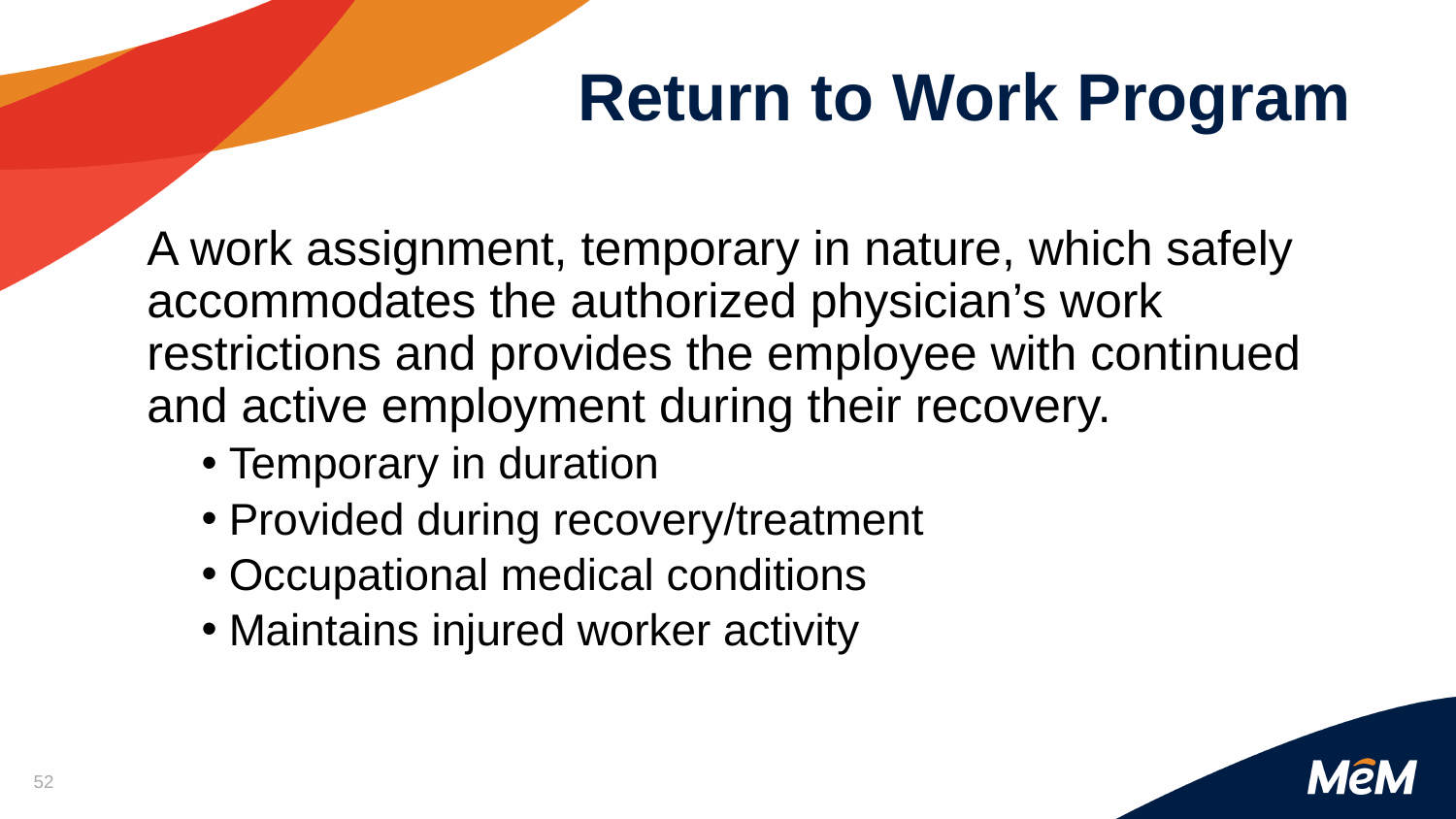

Return to Work Program
A work assignment, temporary in nature, which safely accommodates the authorized physician’s work restrictions and provides the employee with continued and active employment during their recovery.
Temporary in duration
Provided during recovery/treatment
Occupational medical conditions
Maintains injured worker activity